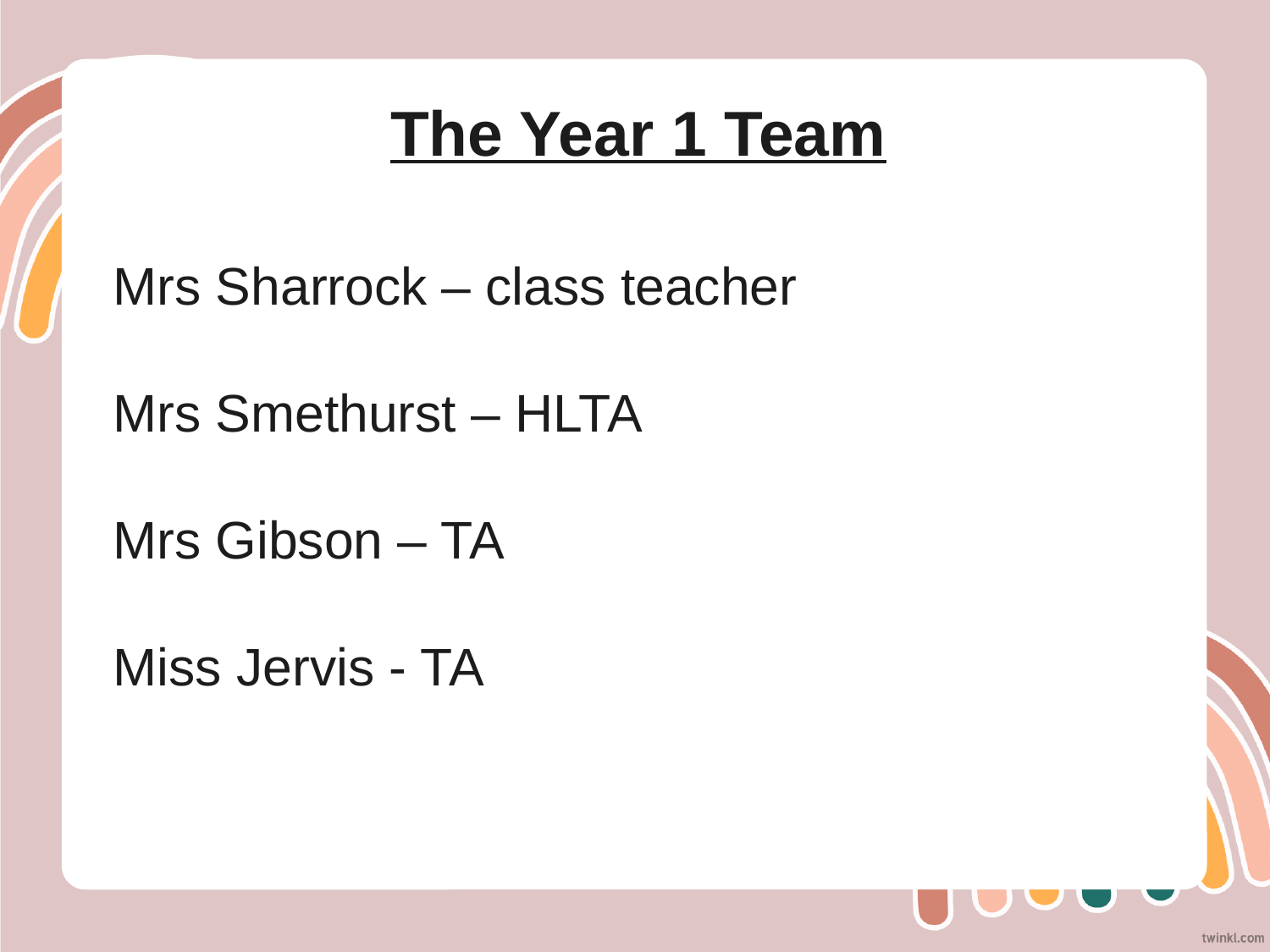

# The Year 1 Team
Mrs Sharrock – class teacher

Mrs Smethurst – HLTA

Mrs Gibson – TA

Miss Jervis - TA